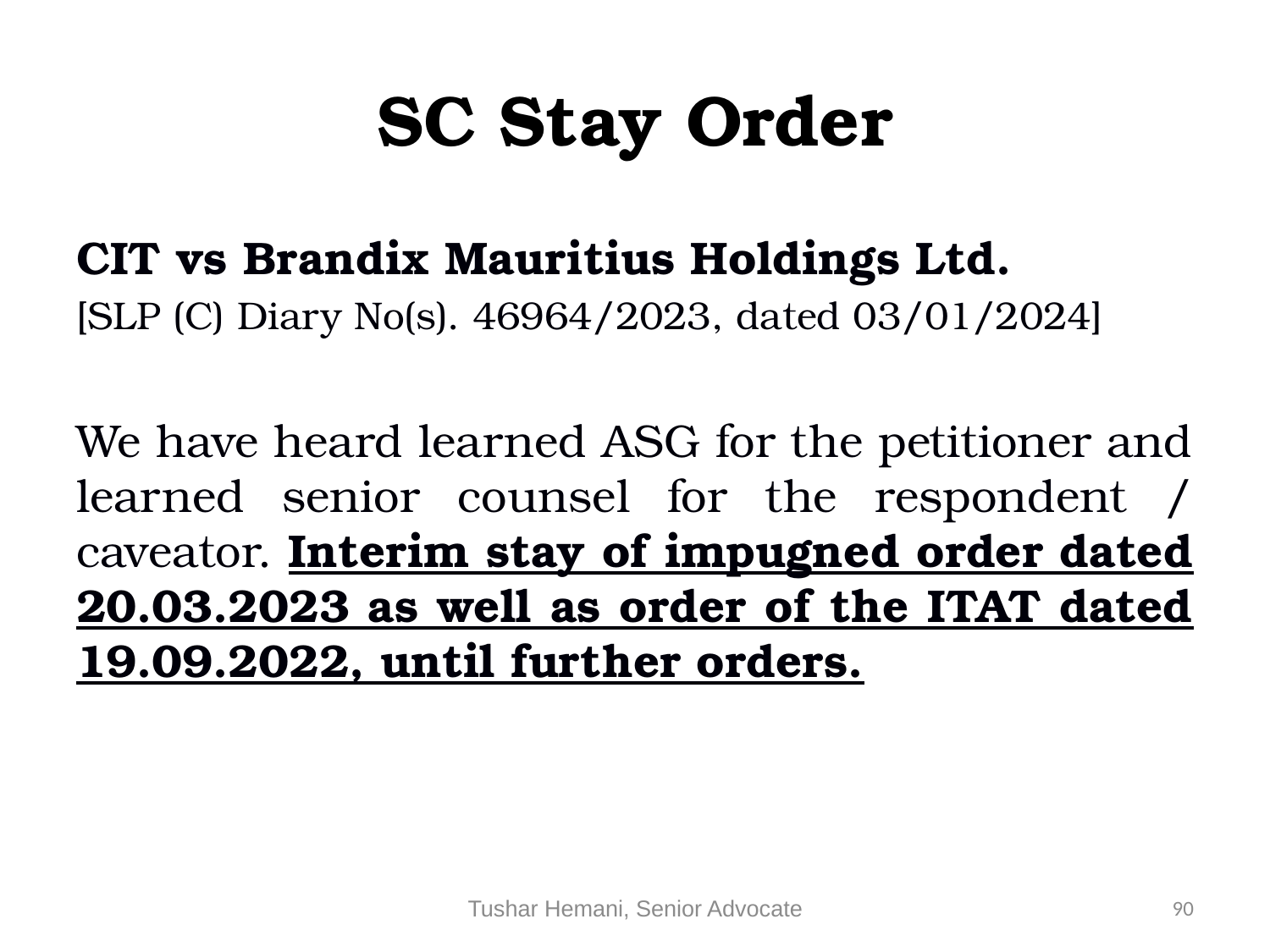

# SC Stay Order
CIT vs Brandix Mauritius Holdings Ltd.
[SLP (C) Diary No(s). 46964/2023, dated 03/01/2024]

We have heard learned ASG for the petitioner and learned senior counsel for the respondent / caveator. Interim stay of impugned order dated 20.03.2023 as well as order of the ITAT dated 19.09.2022, until further orders.
Tushar Hemani, Senior Advocate
90